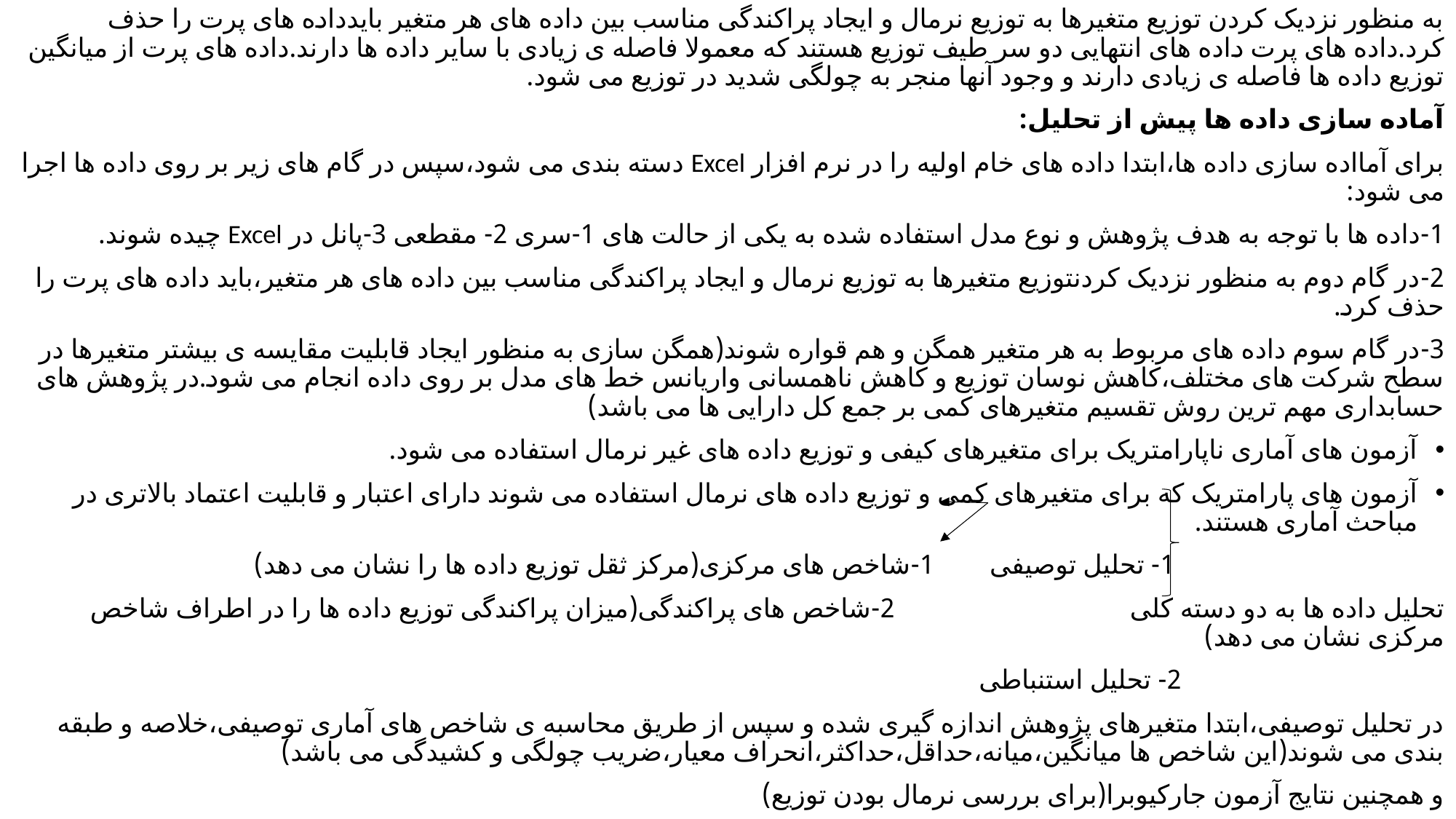

به منظور نزدیک کردن توزیع متغیرها به توزیع نرمال و ایجاد پراکندگی مناسب بین داده های هر متغیر بایدداده های پرت را حذف کرد.داده های پرت داده های انتهایی دو سر طیف توزیع هستند که معمولا فاصله ی زیادی با سایر داده ها دارند.داده های پرت از میانگین توزیع داده ها فاصله ی زیادی دارند و وجود آنها منجر به چولگی شدید در توزیع می شود.
آماده سازی داده ها پیش از تحلیل:
برای آمااده سازی داده ها،ابتدا داده های خام اولیه را در نرم افزار Excel دسته بندی می شود،سپس در گام های زیر بر روی داده ها اجرا می شود:
1-داده ها با توجه به هدف پژوهش و نوع مدل استفاده شده به یکی از حالت های 1-سری 2- مقطعی 3-پانل در Excel چیده شوند.
2-در گام دوم به منظور نزدیک کردنتوزیع متغیرها به توزیع نرمال و ایجاد پراکندگی مناسب بین داده های هر متغیر،باید داده های پرت را حذف کرد.
3-در گام سوم داده های مربوط به هر متغیر همگن و هم قواره شوند(همگن سازی به منظور ایجاد قابلیت مقایسه ی بیشتر متغیرها در سطح شرکت های مختلف،کاهش نوسان توزیع و کاهش ناهمسانی واریانس خط های مدل بر روی داده انجام می شود.در پژوهش های حسابداری مهم ترین روش تقسیم متغیرهای کمی بر جمع کل دارایی ها می باشد)
آزمون های آماری ناپارامتریک برای متغیرهای کیفی و توزیع داده های غیر نرمال استفاده می شود.
آزمون های پارامتریک که برای متغیرهای کمی و توزیع داده های نرمال استفاده می شوند دارای اعتبار و قابلیت اعتماد بالاتری در مباحث آماری هستند.
                                       1- تحلیل توصیفی        1-شاخص های مرکزی(مرکز ثقل توزیع داده ها را نشان می دهد)
تحلیل داده ها به دو دسته کلی                                  2-شاخص های پراکندگی(میزان پراکندگی توزیع داده ها را در اطراف شاخص مرکزی نشان می دهد)
                                      2- تحلیل استنباطی
در تحلیل توصیفی،ابتدا متغیرهای پژوهش اندازه گیری شده و سپس از طریق محاسبه ی شاخص های آماری توصیفی،خلاصه و طبقه بندی می شوند(این شاخص ها میانگین،میانه،حداقل،حداکثر،انحراف معیار،ضریب چولگی و کشیدگی می باشد)
و همچنین نتایج آزمون جارکیوبرا(برای بررسی نرمال بودن توزیع)